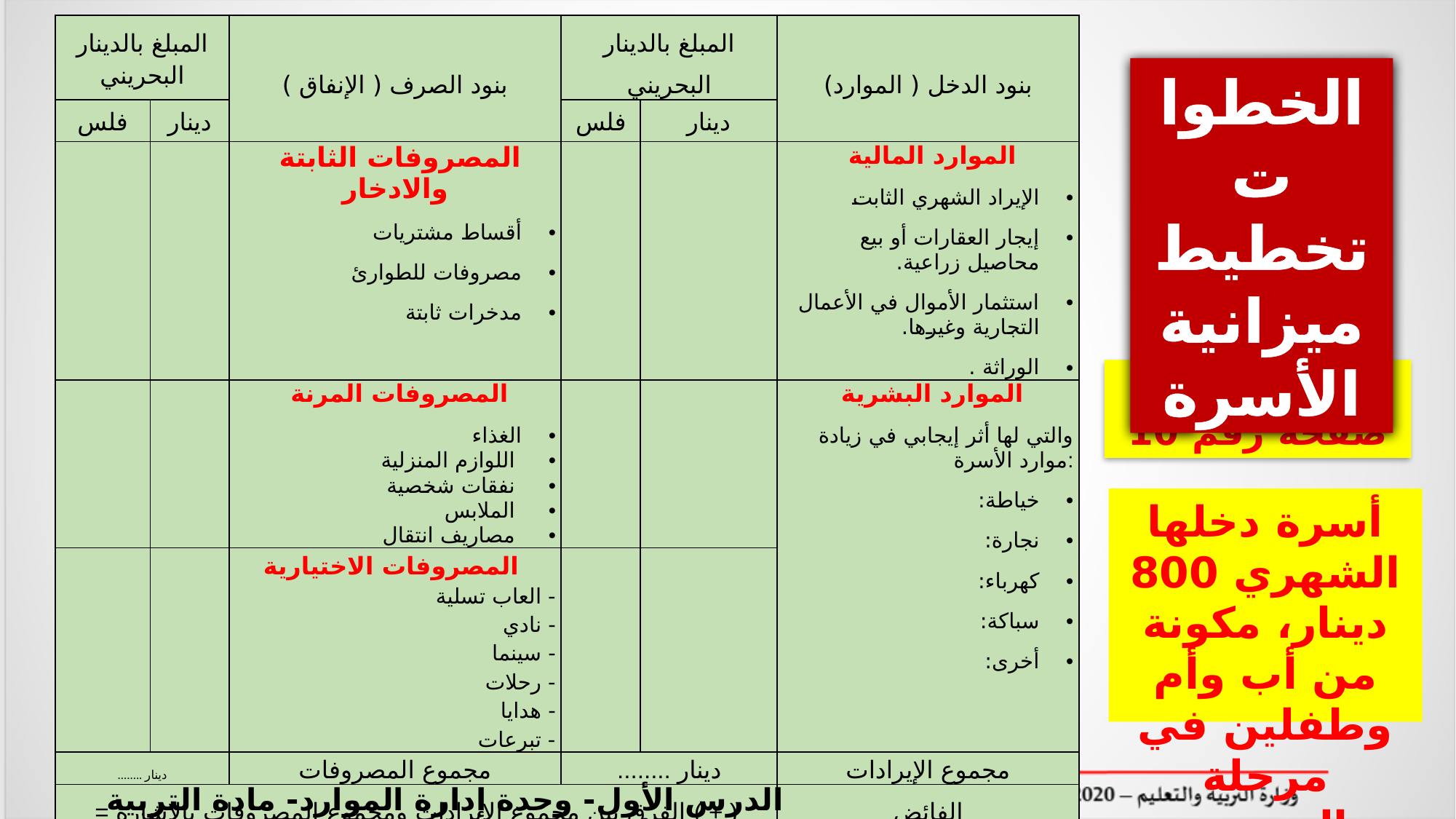

| المبلغ بالدينار البحريني |  | بنود الصرف ( الإنفاق ) | المبلغ بالدينار البحريني |  | بنود الدخل ( الموارد) |
| --- | --- | --- | --- | --- | --- |
| فلس | دينار |  | فلس | دينار |  |
|  |  | المصروفات الثابتة والادخار أقساط مشتريات مصروفات للطوارئ مدخرات ثابتة |  |  | الموارد المالية الإيراد الشهري الثابت إيجار العقارات أو بيع محاصيل زراعية. استثمار الأموال في الأعمال التجارية وغيرها. الوراثة . |
|  |  | المصروفات المرنة الغذاء اللوازم المنزلية نفقات شخصية الملابس مصاريف انتقال |  |  | الموارد البشرية والتي لها أثر إيجابي في زيادة موارد الأسرة: خياطة: نجارة: كهرباء: سباكة: أخرى: |
|  |  | المصروفات الاختيارية - العاب تسلية - نادي - سينما - رحلات - هدايا - تبرعات |  |  |  |
| ........ دينار |  | مجموع المصروفات | ........ دينار |  | مجموع الإيرادات |
| = الفرق بين مجموع الإيرادات ومجموع المصروفات بالإشارة ( + ) |  |  |  |  | الفائض |
| =الفرق بين مجموع الإيرادات ومجموع المصروفات بالإشارة ( - ) |  |  |  |  | العجز |
الخطوات تخطيط ميزانية الأسرة
نشاط تدريبي صفحة رقم 10
أسرة دخلها الشهري 800 دينار، مكونة من أب وأم وطفلين في مرحلة الروضة.

الدرس الأول- وحدة إدارة الموارد- مادة التربية الأسرية-الصف الثالث الإعدادي